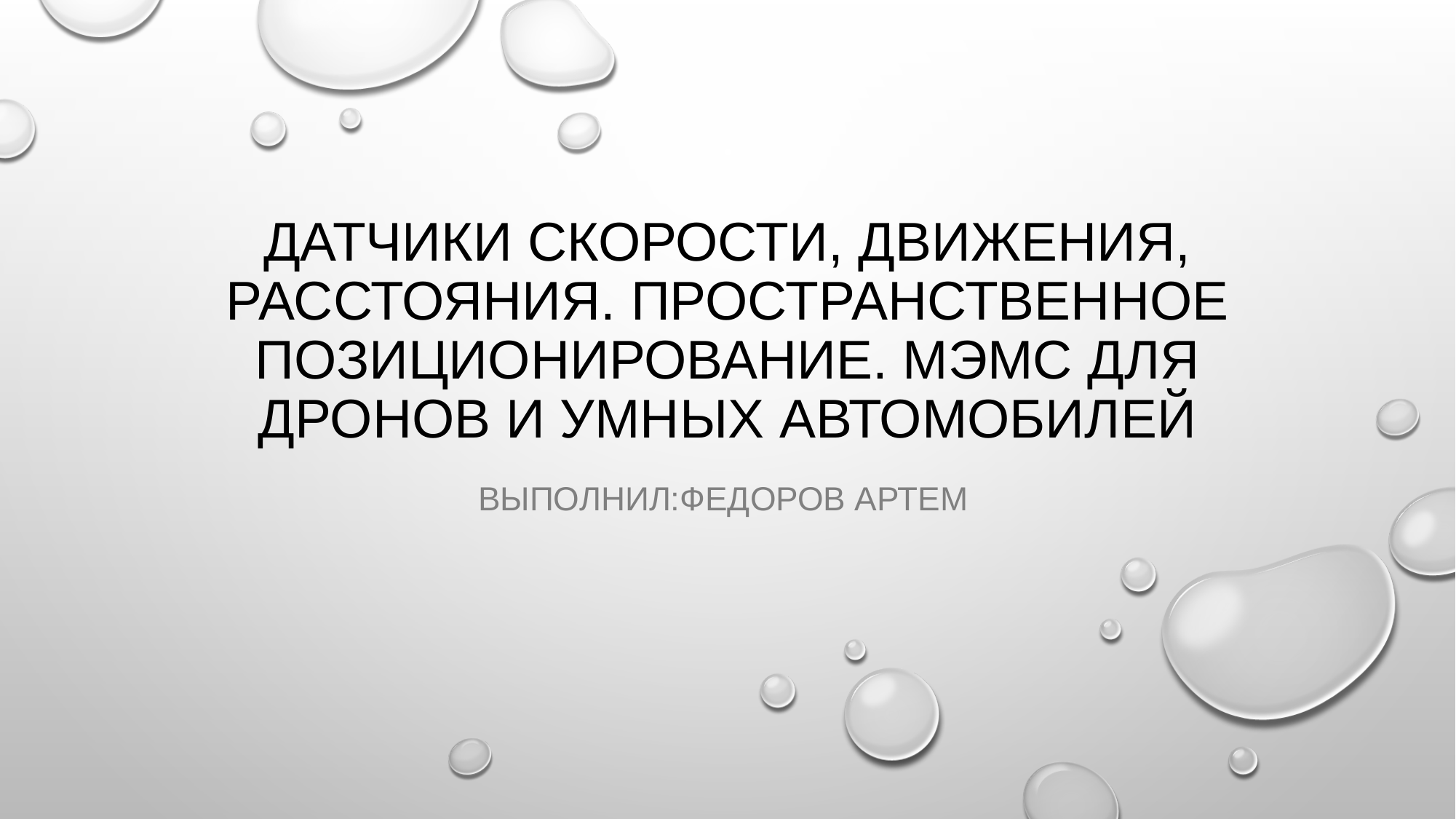

# Датчики скорости, движения, расстояния. Пространственное позиционирование. Мэмс для дронов и умных автомобилей
Выполнил:Федоров Артем